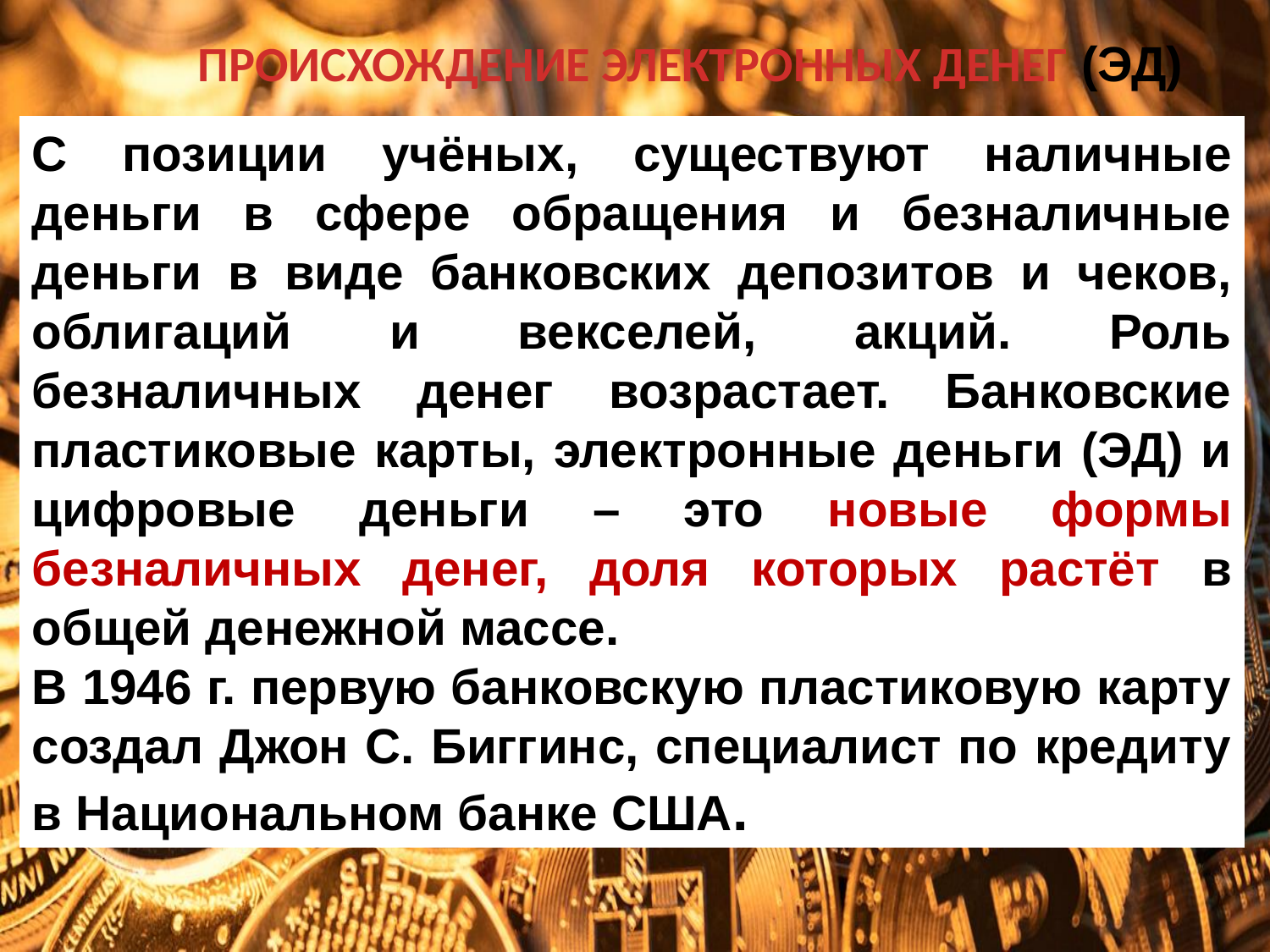

ПРОИСХОЖДЕНИЕ ЭЛЕКТРОННЫХ ДЕНЕГ (ЭД)
С позиции учёных, существуют наличные деньги в сфере обращения и безналичные деньги в виде банковских депозитов и чеков, облигаций и векселей, акций. Роль безналичных денег возрастает. Банковские пластиковые карты, электронные деньги (ЭД) и цифровые деньги – это новые формы безналичных денег, доля которых растёт в общей денежной массе.
В 1946 г. первую банковскую пластиковую карту создал Джон С. Биггинс, специалист по кредиту в Национальном банке США.